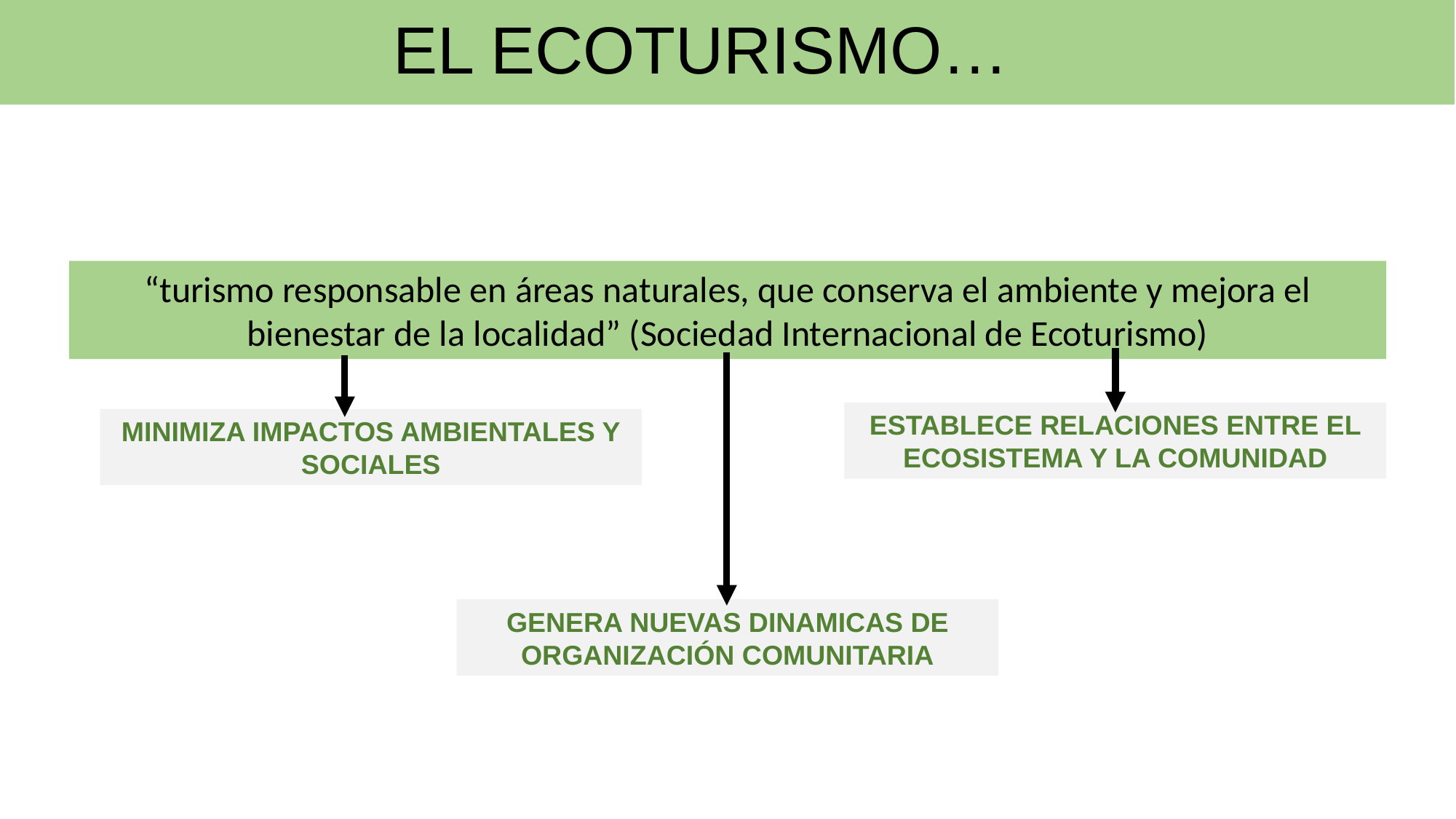

# EL ECOTURISMO…
“turismo responsable en áreas naturales, que conserva el ambiente y mejora el bienestar de la localidad” (Sociedad Internacional de Ecoturismo)

ESTABLECE RELACIONES ENTRE EL ECOSISTEMA Y LA COMUNIDAD
MINIMIZA IMPACTOS AMBIENTALES Y SOCIALES
GENERA NUEVAS DINAMICAS DE ORGANIZACIÓN COMUNITARIA